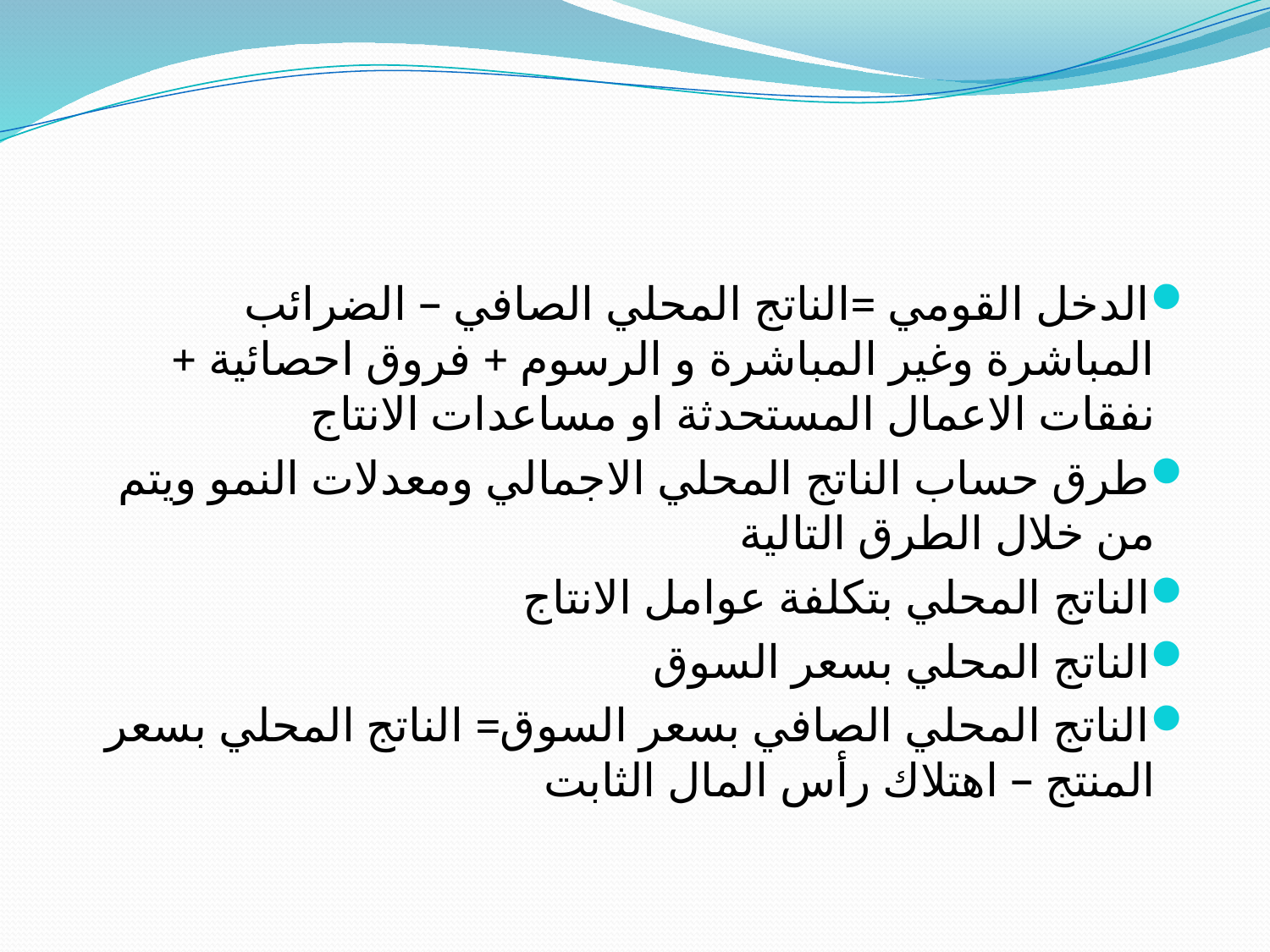

#
الدخل القومي =الناتج المحلي الصافي – الضرائب المباشرة وغير المباشرة و الرسوم + فروق احصائية + نفقات الاعمال المستحدثة او مساعدات الانتاج
طرق حساب الناتج المحلي الاجمالي ومعدلات النمو ويتم من خلال الطرق التالية
الناتج المحلي بتكلفة عوامل الانتاج
الناتج المحلي بسعر السوق
الناتج المحلي الصافي بسعر السوق= الناتج المحلي بسعر المنتج – اهتلاك رأس المال الثابت